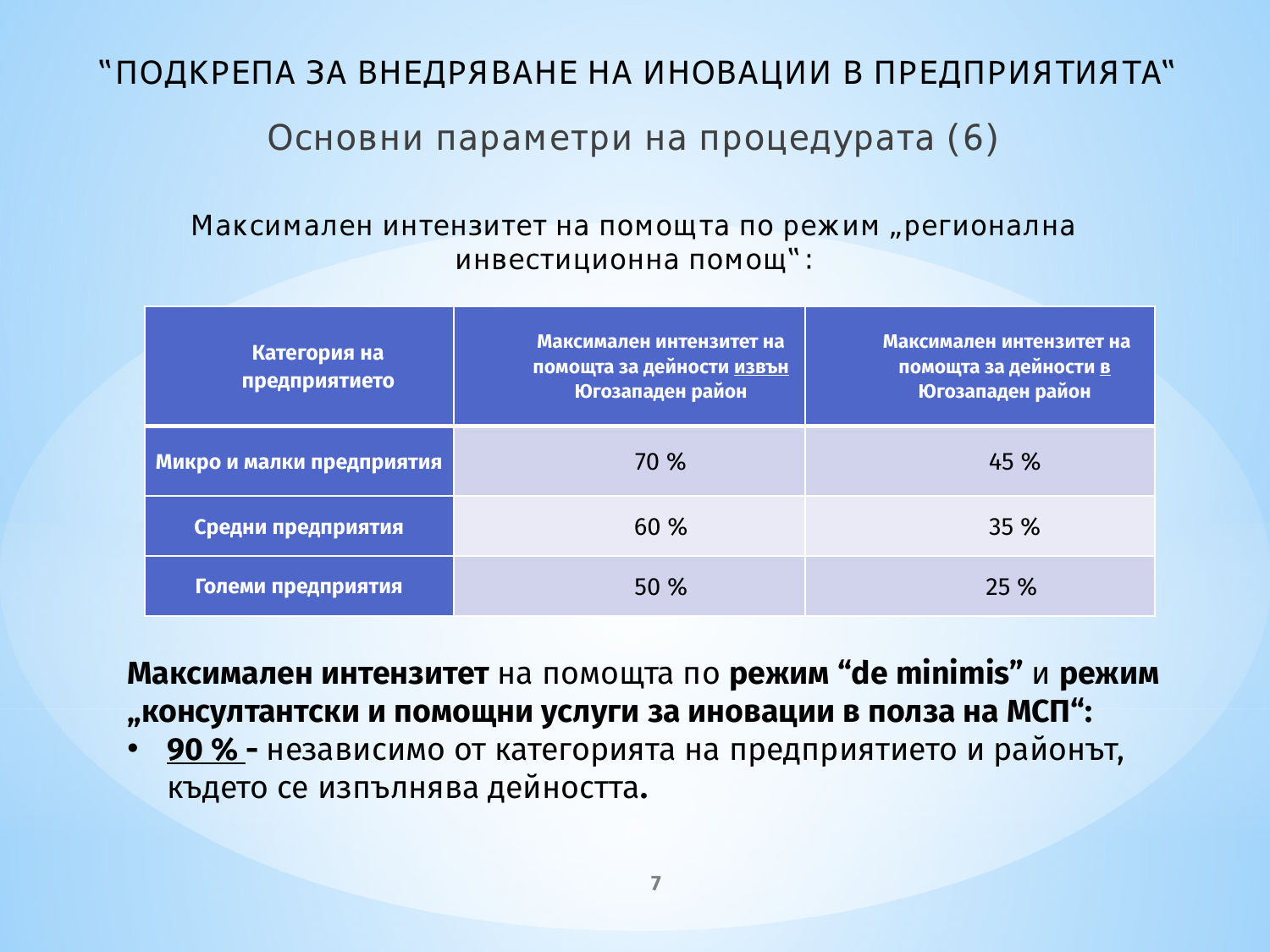

# “ПОДКРЕПА ЗА ВНЕДРЯВАНЕ НА ИНОВАЦИИ В ПРЕДПРИЯТИЯТА“

Основни параметри на процедурата (6)

Максимален интензитет на помощта по режим „регионална инвестиционна помощ“:

| Категория на предприятието | Максимален интензитет на помощта за дейности извън Югозападен район | Максимален интензитет на помощта за дейности в Югозападен район |
| --- | --- | --- |
| Микро и малки предприятия | 70 % | 45 % |
| Средни предприятия | 60 % | 35 % |
| Големи предприятия | 50 % | 25 % |
Максимален интензитет на помощта по режим “de minimis” и режим „консултантски и помощни услуги за иновации в полза на МСП“:
90 % - независимо от категорията на предприятието и районът, където се изпълнява дейността.
7